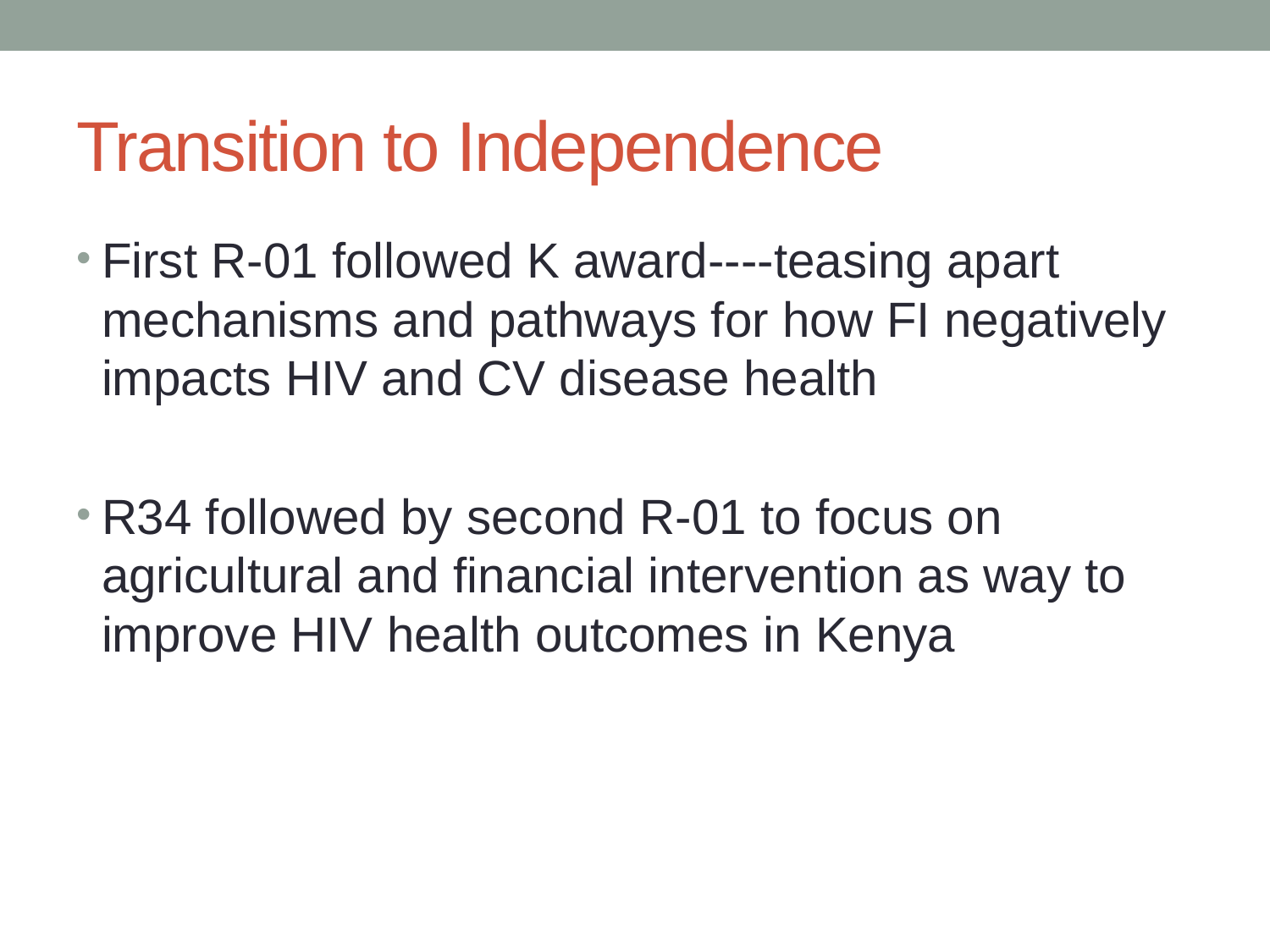

# Transition to Independence
First R-01 followed K award----teasing apart mechanisms and pathways for how FI negatively impacts HIV and CV disease health

R34 followed by second R-01 to focus on agricultural and financial intervention as way to improve HIV health outcomes in Kenya